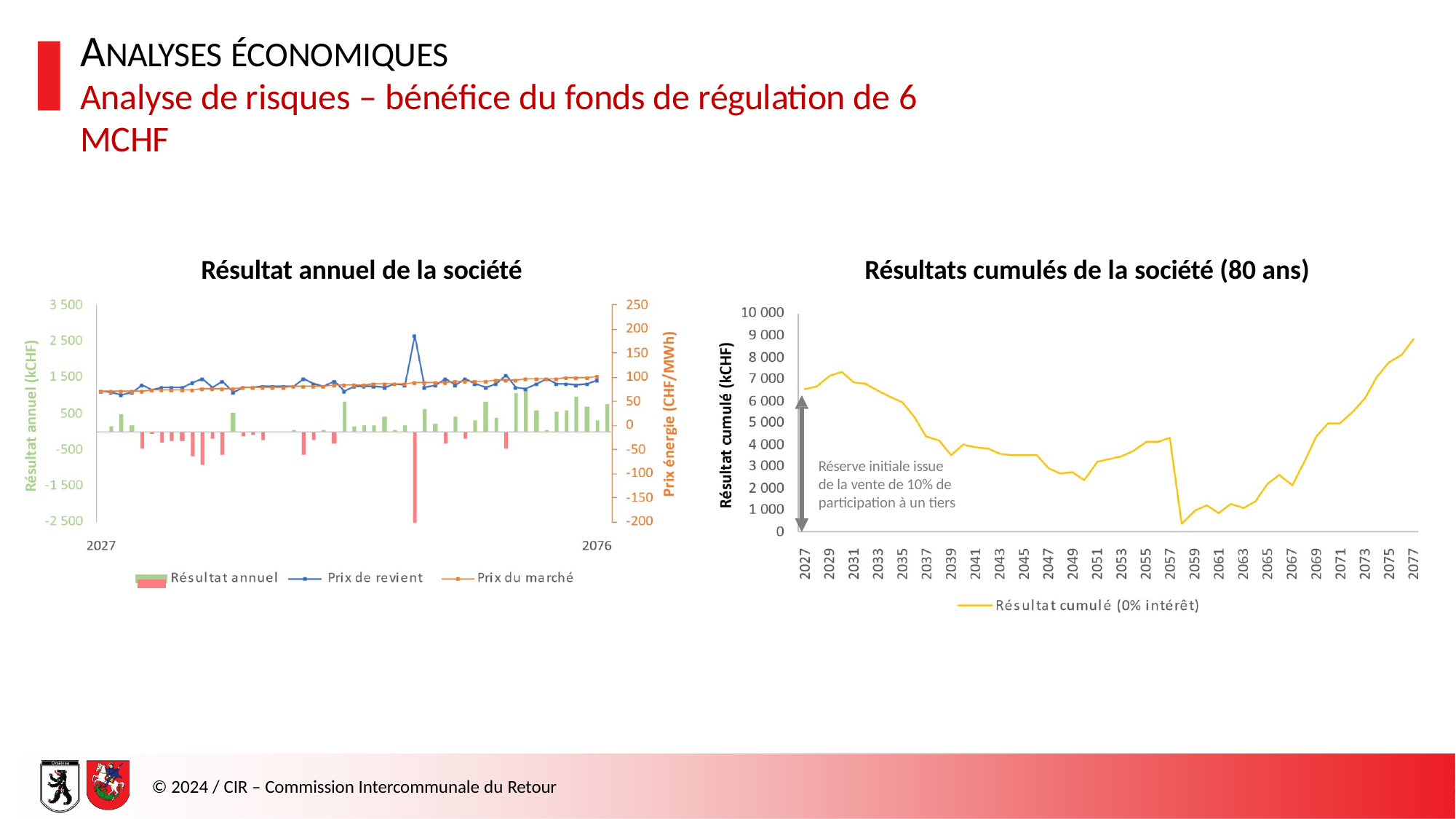

# ANALYSES ÉCONOMIQUES
Analyse de risques – bénéfice du fonds de régulation de 6 MCHF

Résultat annuel de la société
Résultats cumulés de la société (80 ans)

Réserve initiale issue  de la vente de 10% de  participation à un tiers

© 2024 / CIR – Commission Intercommunale du Retour